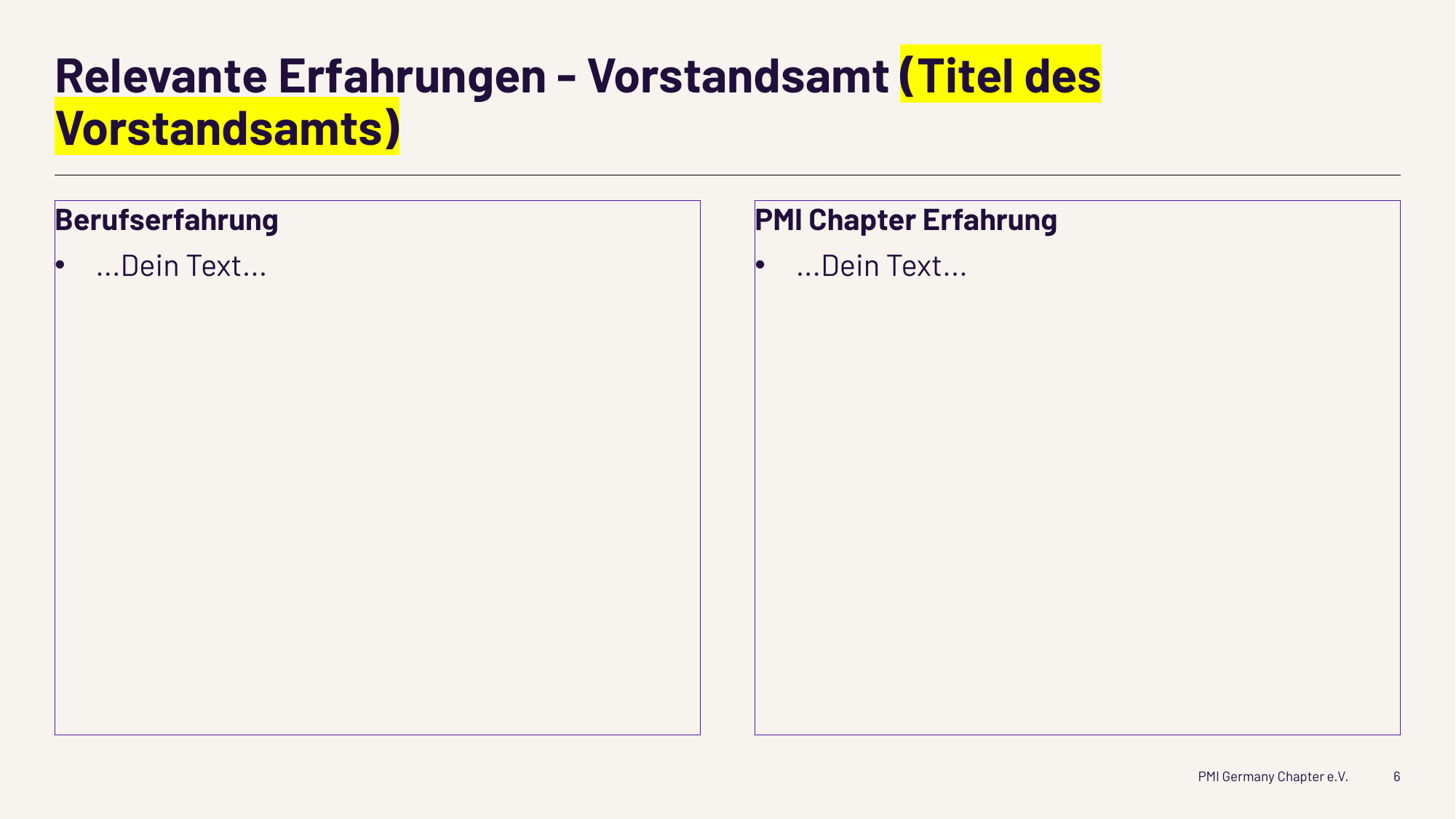

# Relevante Erfahrungen - Vorstandsamt (Titel des Vorstandsamts)

Berufserfahrung
...Dein Text...
PMI Chapter Erfahrung
...Dein Text...